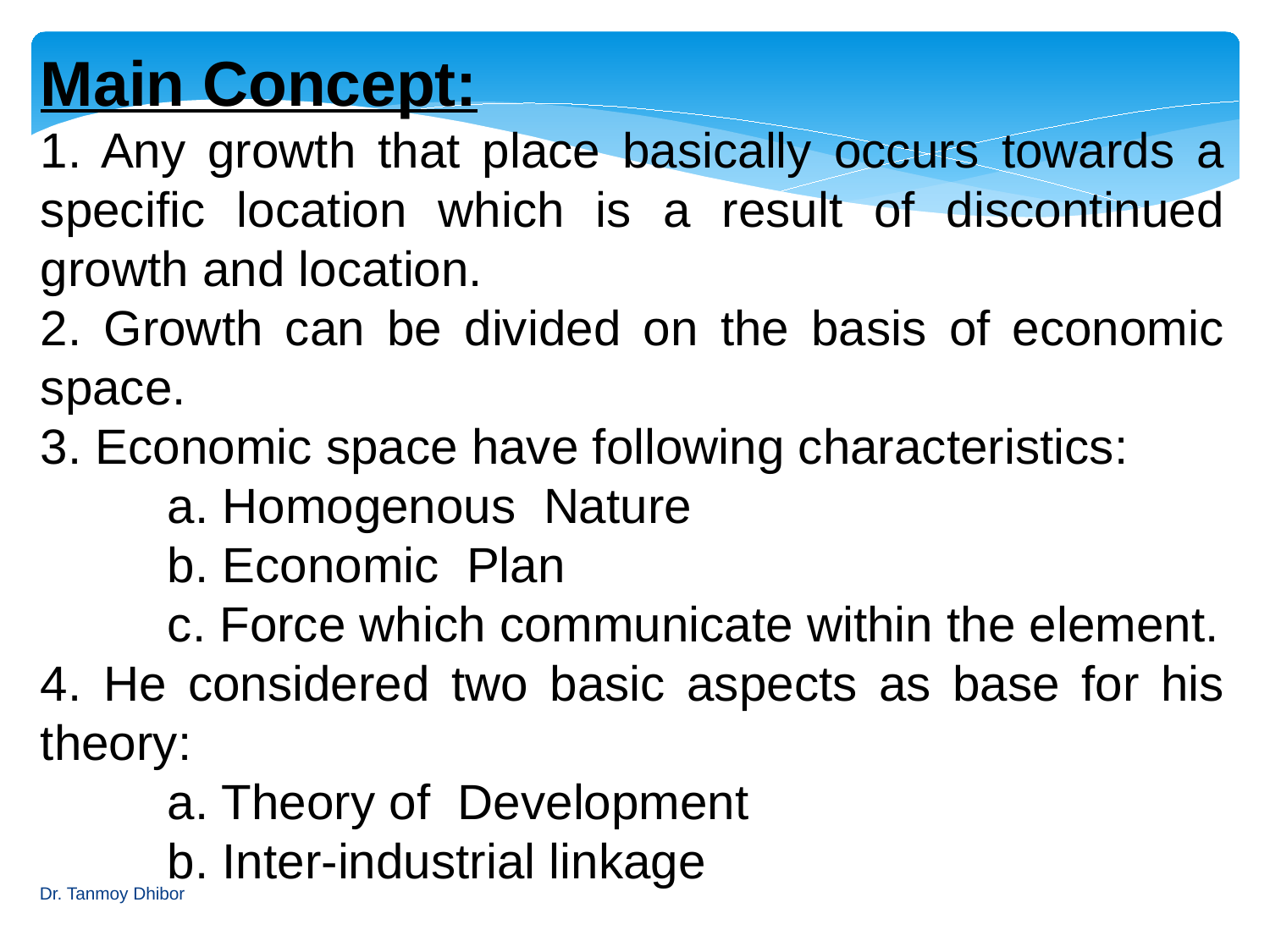

Main Concept:
1. Any growth that place basically occurs towards a specific location which is a result of discontinued growth and location.
2. Growth can be divided on the basis of economic space.
3. Economic space have following characteristics:
	a. Homogenous  Nature
	b. Economic  Plan
	c. Force which communicate within the element.
4. He considered two basic aspects as base for his theory:
	a. Theory of  Development
	b. Inter-industrial linkage

Dr. Tanmoy Dhibor